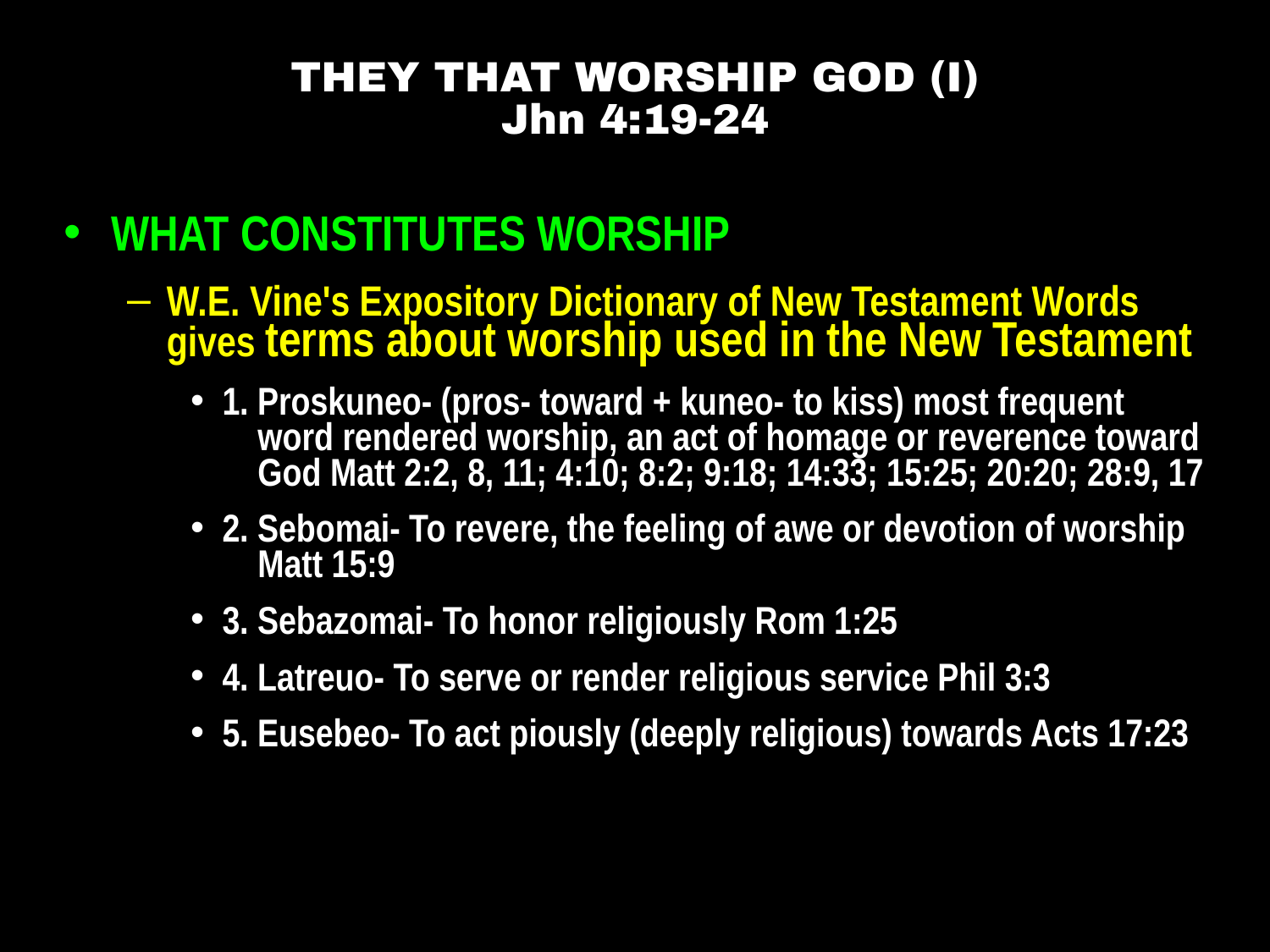

# THEY THAT WORSHIP GOD (I) Jhn 4:19-24
WHAT CONSTITUTES WORSHIP
W.E. Vine's Expository Dictionary of New Testament Words gives terms about worship used in the New Testament
1. Proskuneo- (pros- toward + kuneo- to kiss) most frequent
    word rendered worship, an act of homage or reverence toward
    God Matt 2:2, 8, 11; 4:10; 8:2; 9:18; 14:33; 15:25; 20:20; 28:9, 17
2. Sebomai- To revere, the feeling of awe or devotion of worship
    Matt 15:9
3. Sebazomai- To honor religiously Rom 1:25
4. Latreuo- To serve or render religious service Phil 3:3
5. Eusebeo- To act piously (deeply religious) towards Acts 17:23